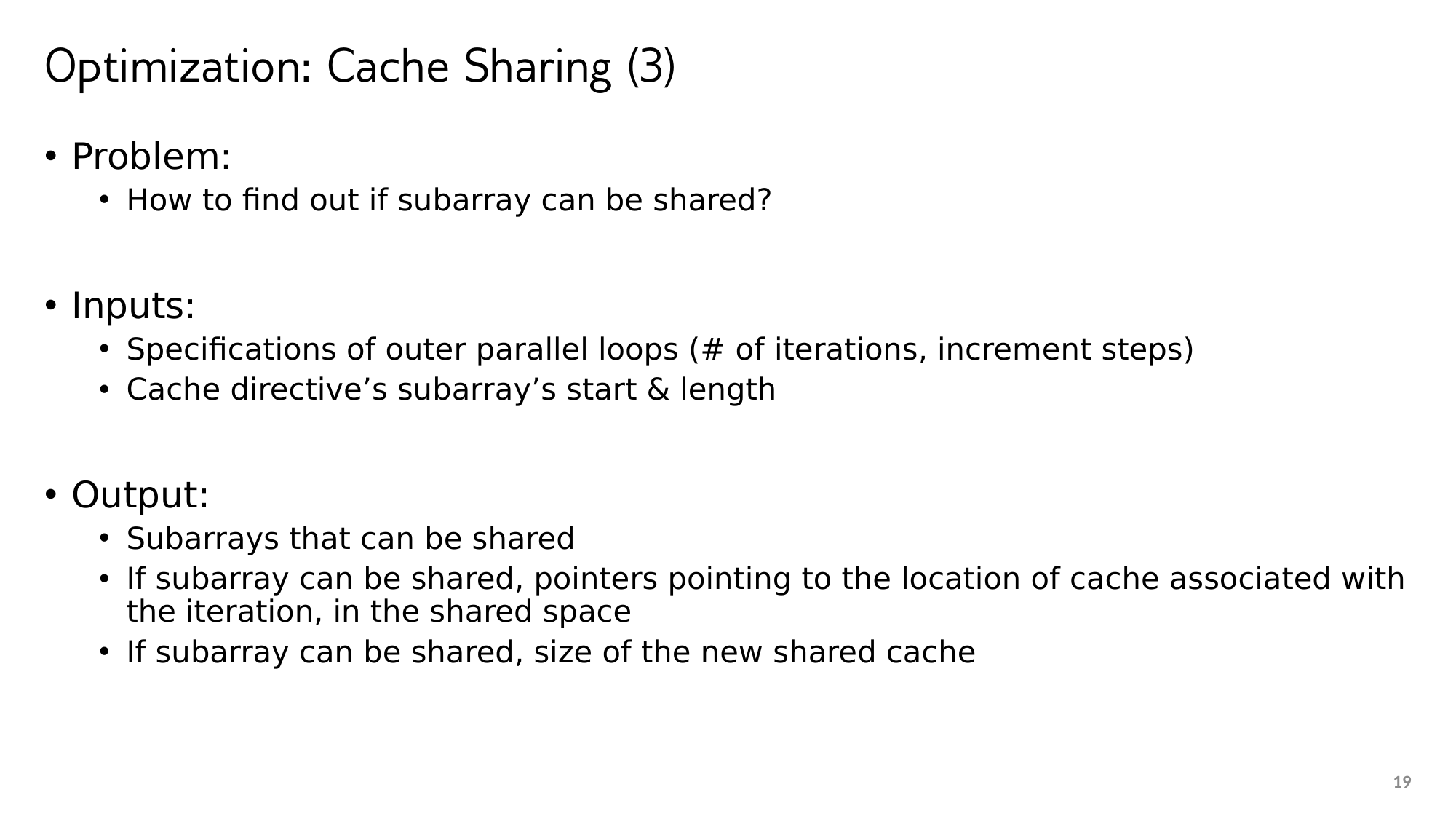

# Optimization: Cache Sharing (3)
Problem:
How to find out if subarray can be shared?

Inputs:
Specifications of outer parallel loops (# of iterations, increment steps)
Cache directive’s subarray’s start & length

Output:
Subarrays that can be shared
If subarray can be shared, pointers pointing to the location of cache associated with the iteration, in the shared space
If subarray can be shared, size of the new shared cache
19